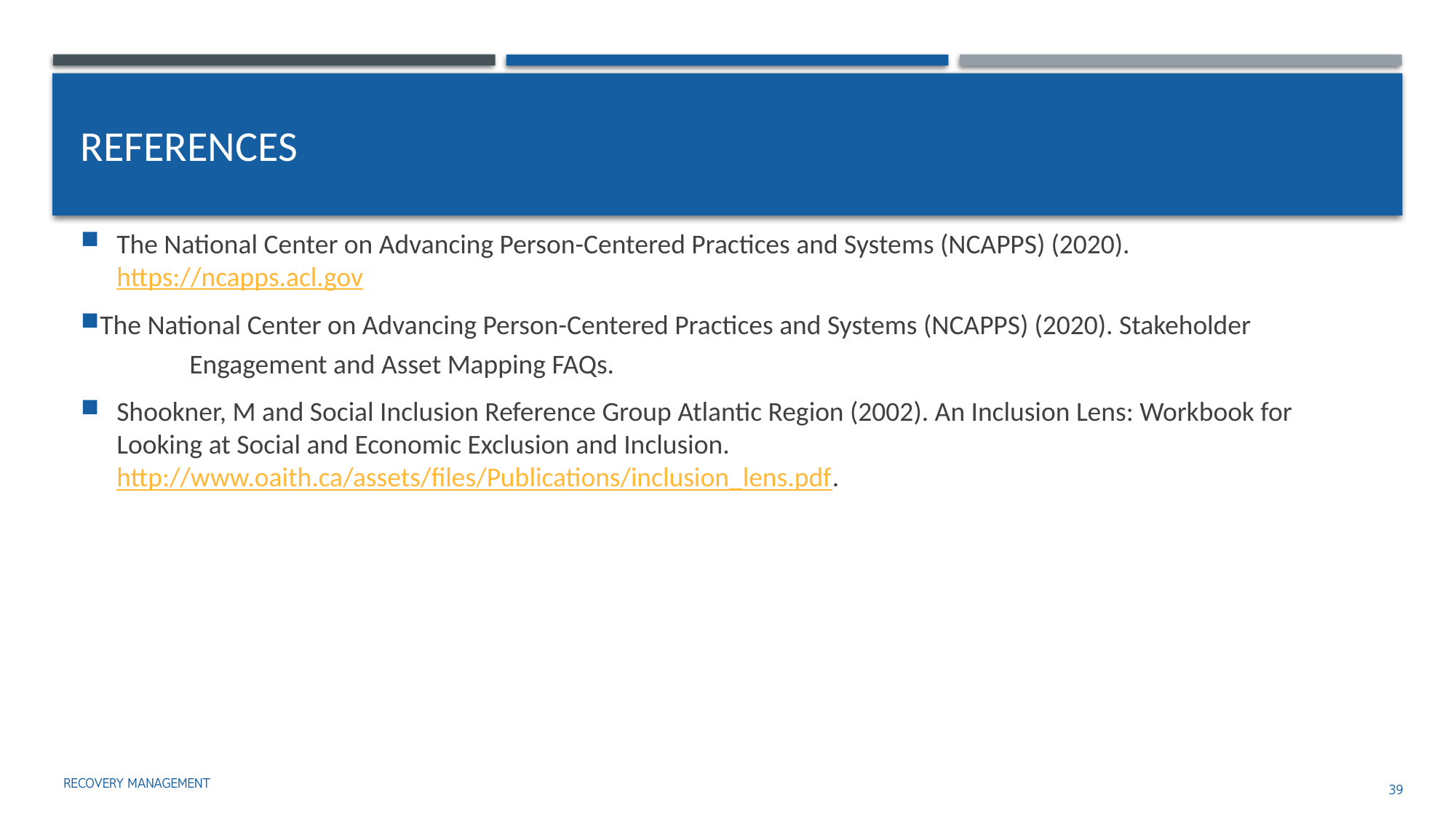

# REFERENCES
The National Center on Advancing Person-Centered Practices and Systems (NCAPPS) (2020). 	https://ncapps.acl.gov
The National Center on Advancing Person-Centered Practices and Systems (NCAPPS) (2020). Stakeholder       	Engagement and Asset Mapping FAQs.
Shookner, M and Social Inclusion Reference Group Atlantic Region (2002). An Inclusion Lens: Workbook for Looking at Social and Economic Exclusion and Inclusion. 	http://www.oaith.ca/assets/files/Publications/inclusion_lens.pdf.

Recovery management
39